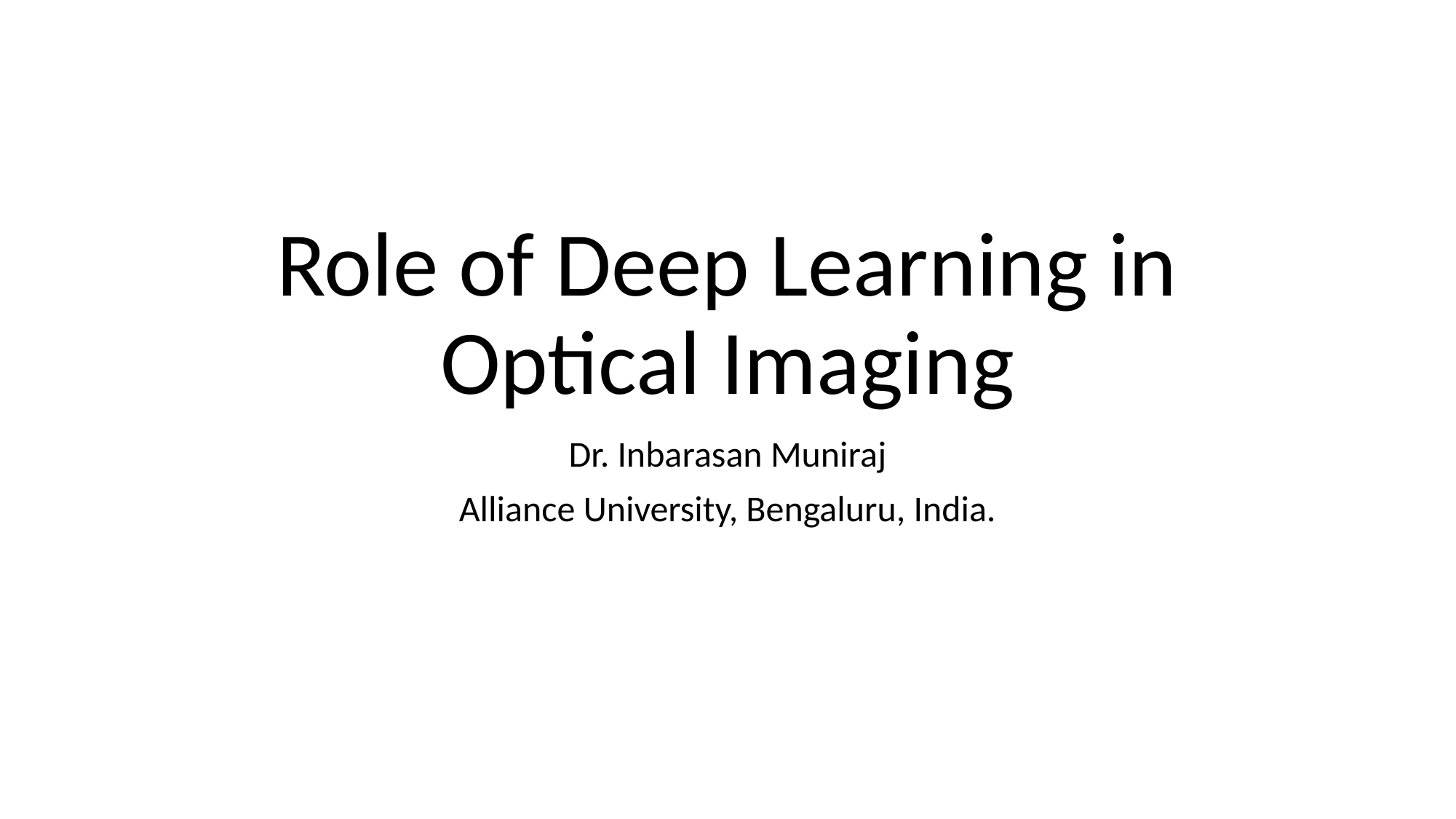

# Role of Deep Learning in Optical Imaging
Dr. Inbarasan Muniraj
Alliance University, Bengaluru, India.